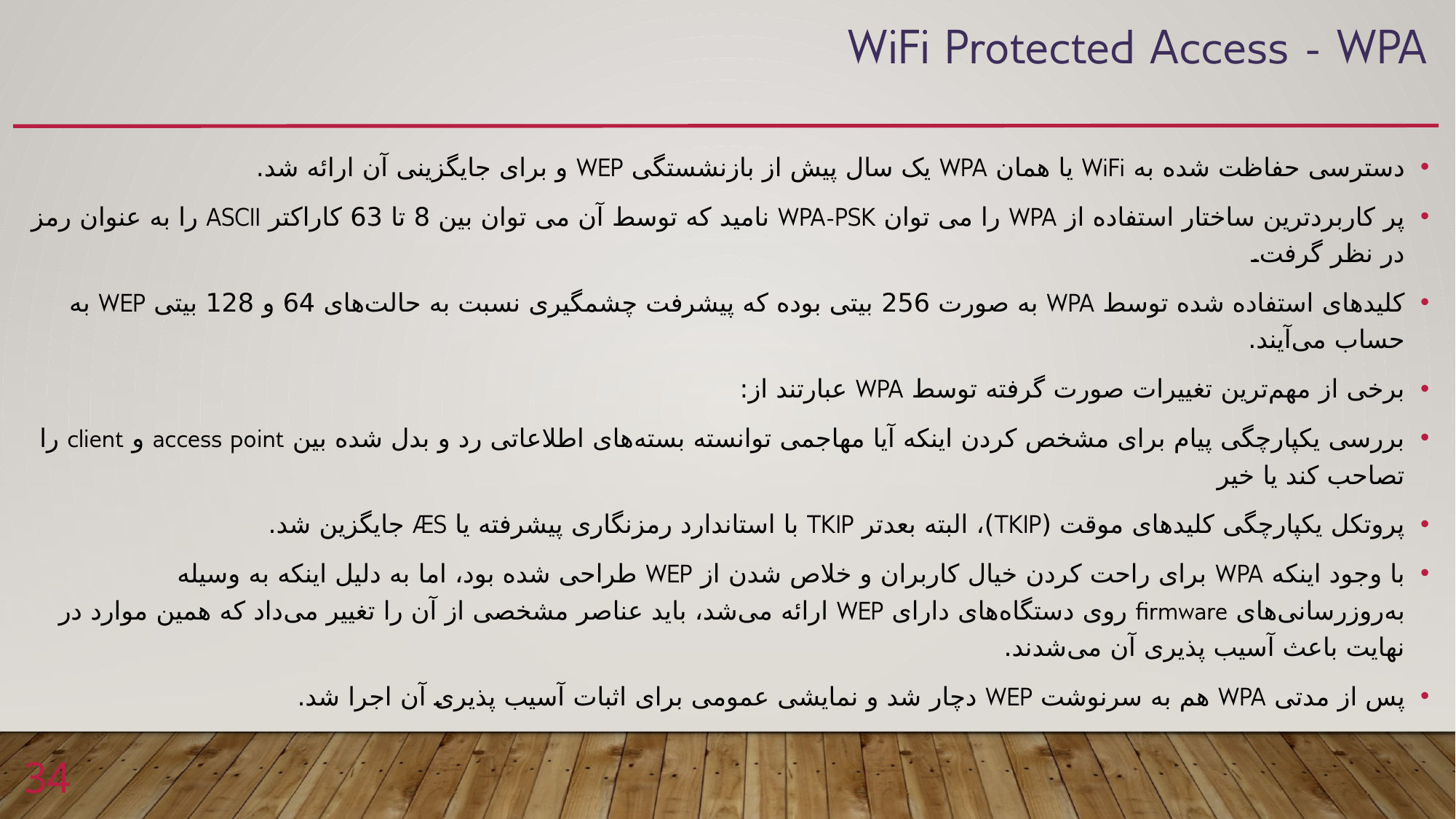

# WiFi Protected Access - WPA
دسترسی حفاظت شده به WiFi یا همان WPA یک سال پیش از بازنشستگی WEP و برای جایگزینی آن ارائه شد.
پر کاربردترین ساختار استفاده از WPA را می توان WPA-PSK نامید که توسط آن می توان بین 8 تا 63 کاراکتر ASCII را به عنوان رمز در نظر گرفت.
کلیدهای استفاده شده توسط WPA به صورت 256 بیتی بوده که پیشرفت چشمگیری نسبت به حالت‌های 64 و 128 بیتی WEP به حساب می‌آیند.
برخی از مهم‌ترین تغییرات صورت گرفته توسط WPA عبارتند از:
بررسی یکپارچگی پیام برای مشخص کردن اینکه آیا مهاجمی توانسته بسته‌های اطلاعاتی رد و بدل شده بین access point و client را تصاحب کند یا خیر
پروتکل یکپارچگی کلیدهای موقت (TKIP)، البته بعدتر TKIP با استاندارد رمزنگاری پیشرفته یا AES جایگزین شد.
با وجود اینکه WPA برای راحت کردن خیال کاربران و خلاص شدن از WEP طراحی شده بود، اما به دلیل اینکه به وسیله به‌روزرسانی‌های firmware روی دستگاه‌های دارای WEP ارائه می‌شد، باید عناصر مشخصی از آن را تغییر می‌داد که همین موارد در نهایت باعث آسیب پذیری آن می‌شدند.
پس از مدتی WPA هم به سرنوشت WEP دچار شد و نمایشی عمومی برای اثبات آسیب پذیری آن اجرا شد.
34